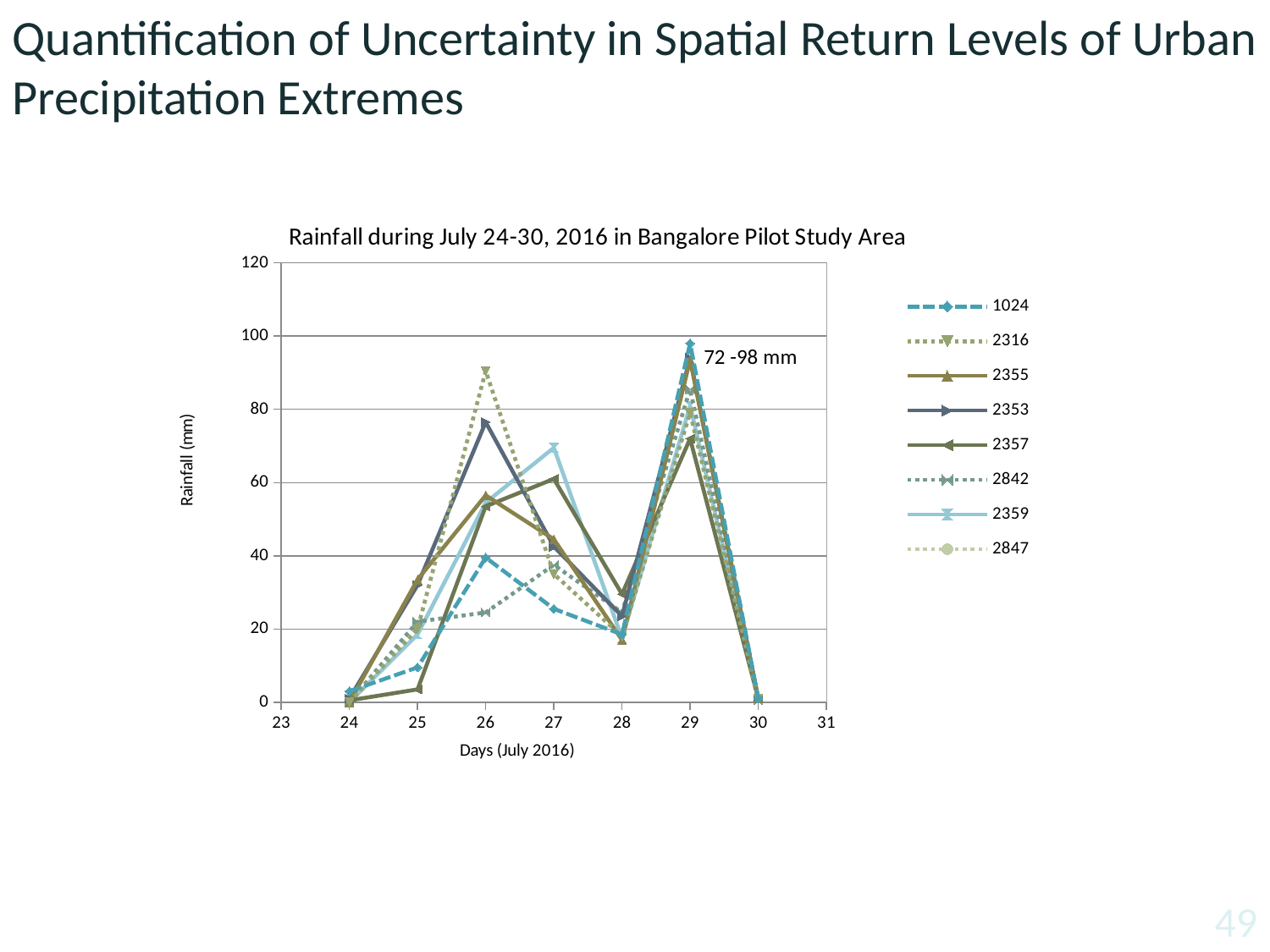

Quantification of Uncertainty in Spatial Return Levels of Urban Precipitation Extremes

### Chart: Rainfall during July 24-30, 2016 in Bangalore Pilot Study Area

| Category |  |  |  |  |  |  |  |  |
|---|---|---|---|---|---|---|---|---|
49